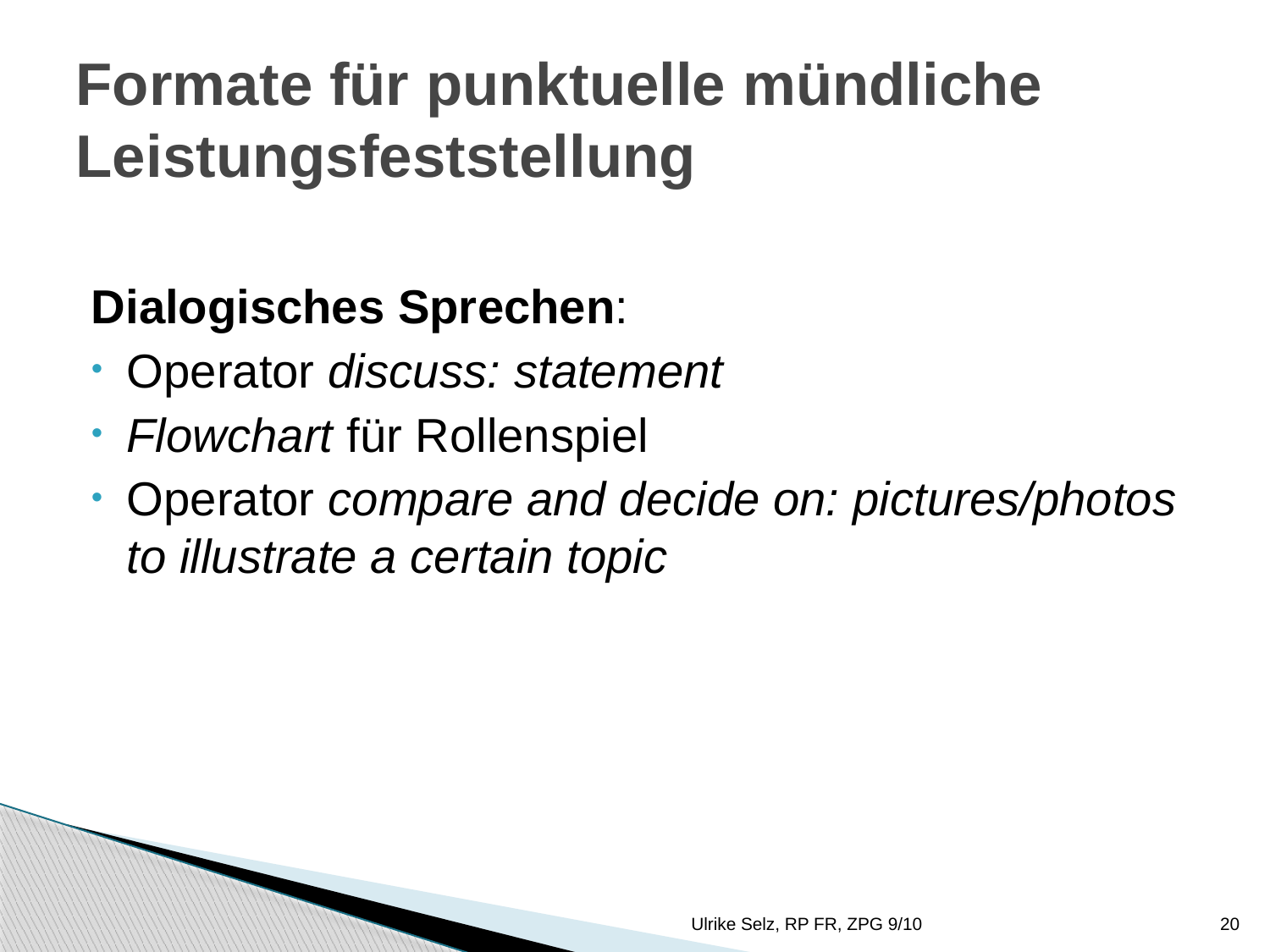

# Formate für punktuelle mündliche Leistungsfeststellung

Dialogisches Sprechen:
Operator discuss: statement
Flowchart für Rollenspiel
Operator compare and decide on: pictures/photos to illustrate a certain topic

Ulrike Selz, RP FR, ZPG 9/10
20